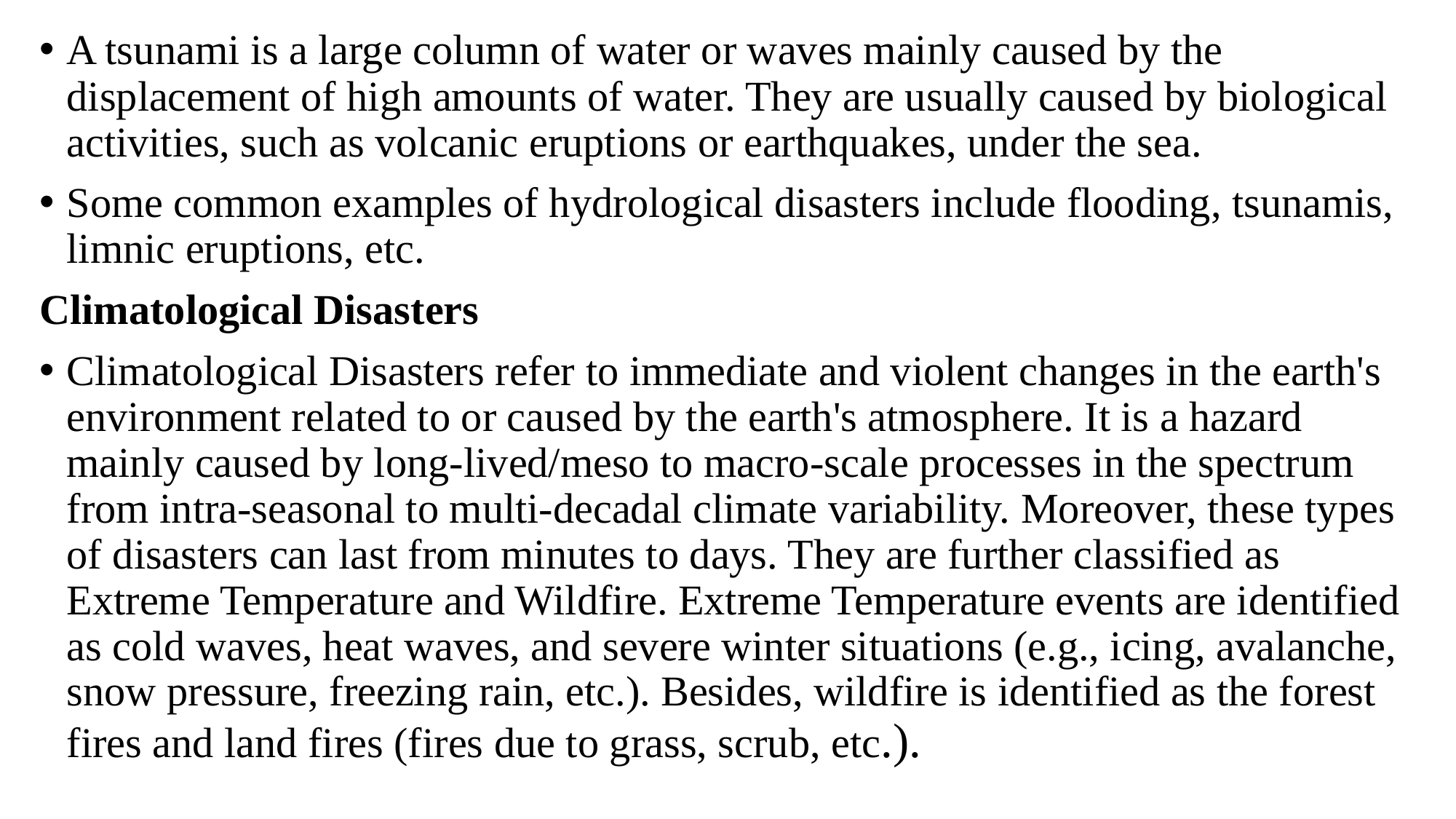

A tsunami is a large column of water or waves mainly caused by the displacement of high amounts of water. They are usually caused by biological activities, such as volcanic eruptions or earthquakes, under the sea.
Some common examples of hydrological disasters include flooding, tsunamis, limnic eruptions, etc.
Climatological Disasters
Climatological Disasters refer to immediate and violent changes in the earth's environment related to or caused by the earth's atmosphere. It is a hazard mainly caused by long-lived/meso to macro-scale processes in the spectrum from intra-seasonal to multi-decadal climate variability. Moreover, these types of disasters can last from minutes to days. They are further classified as Extreme Temperature and Wildfire. Extreme Temperature events are identified as cold waves, heat waves, and severe winter situations (e.g., icing, avalanche, snow pressure, freezing rain, etc.). Besides, wildfire is identified as the forest fires and land fires (fires due to grass, scrub, etc.).